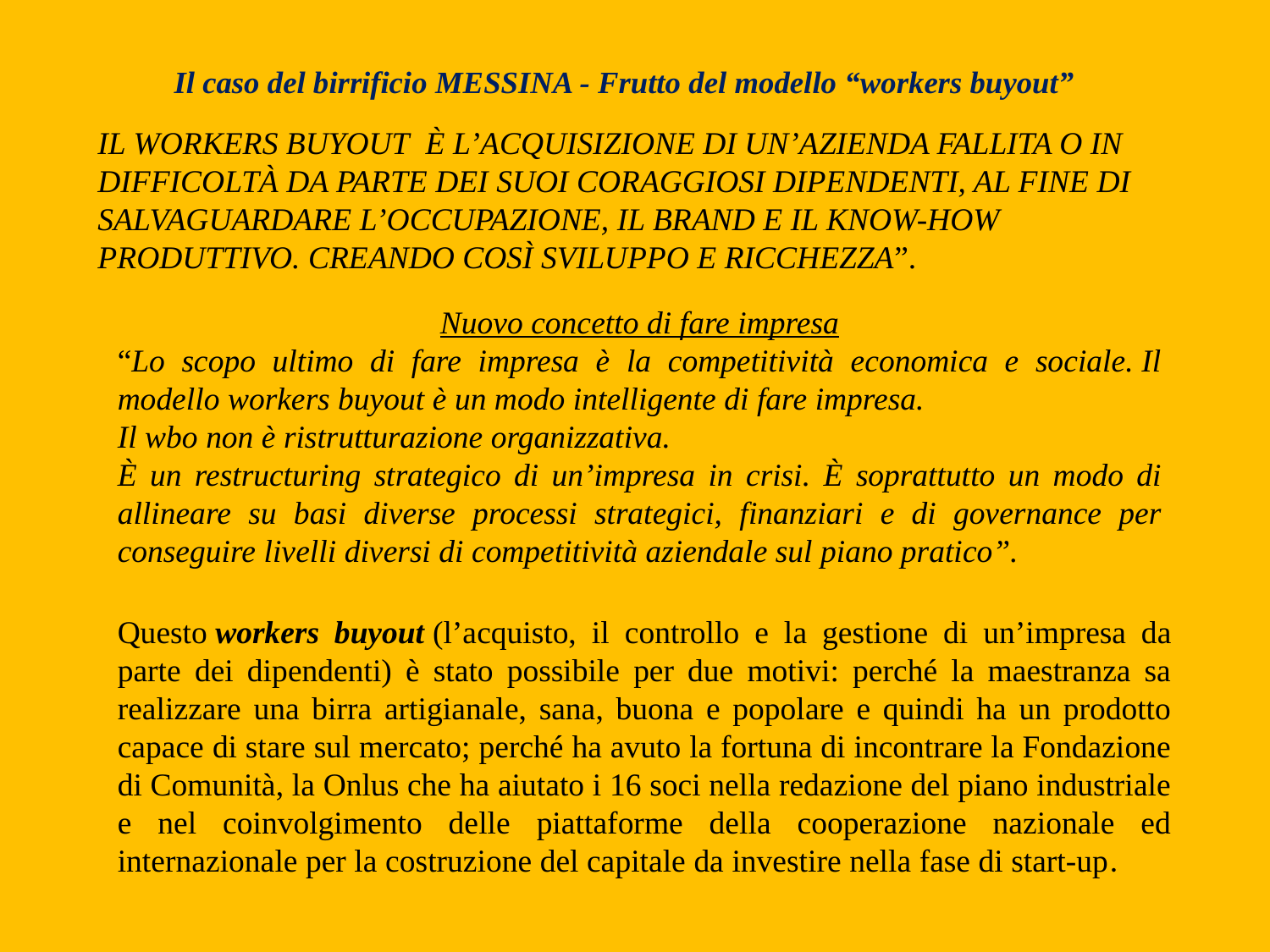

Il caso del birrificio MESSINA - Frutto del modello “workers buyout”
# Il workers buyout  è l’acquisizione di un’azienda fallita o in difficoltà da parte dei suoi coraggiosi dipendenti, al fine di salvaguardare l’occupazione, il brand e il know-how produttivo. Creando così sviluppo e ricchezza”.
Nuovo concetto di fare impresa
“Lo scopo ultimo di fare impresa è la competitività economica e sociale. Il modello workers buyout è un modo intelligente di fare impresa.
Il wbo non è ristrutturazione organizzativa.
È un restructuring strategico di un’impresa in crisi. È soprattutto un modo di allineare su basi diverse processi strategici, finanziari e di governance per conseguire livelli diversi di competitività aziendale sul piano pratico”.
Questo workers buyout (l’acquisto, il controllo e la gestione di un’impresa da parte dei dipendenti) è stato possibile per due motivi: perché la maestranza sa realizzare una birra artigianale, sana, buona e popolare e quindi ha un prodotto capace di stare sul mercato; perché ha avuto la fortuna di incontrare la Fondazione di Comunità, la Onlus che ha aiutato i 16 soci nella redazione del piano industriale e nel coinvolgimento delle piattaforme della cooperazione nazionale ed internazionale per la costruzione del capitale da investire nella fase di start-up.